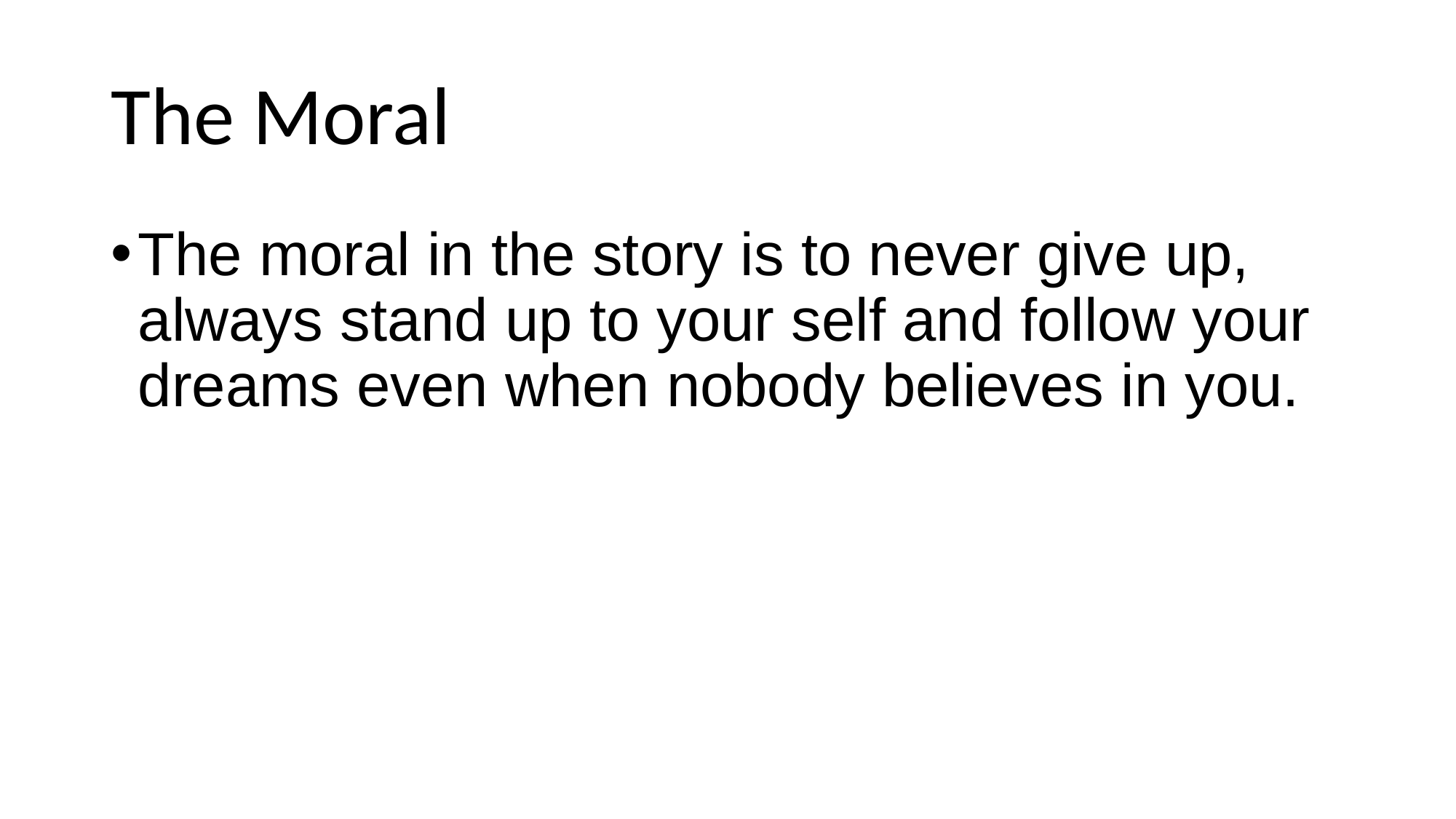

# The Moral
The moral in the story is to never give up, always stand up to your self and follow your dreams even when nobody believes in you.